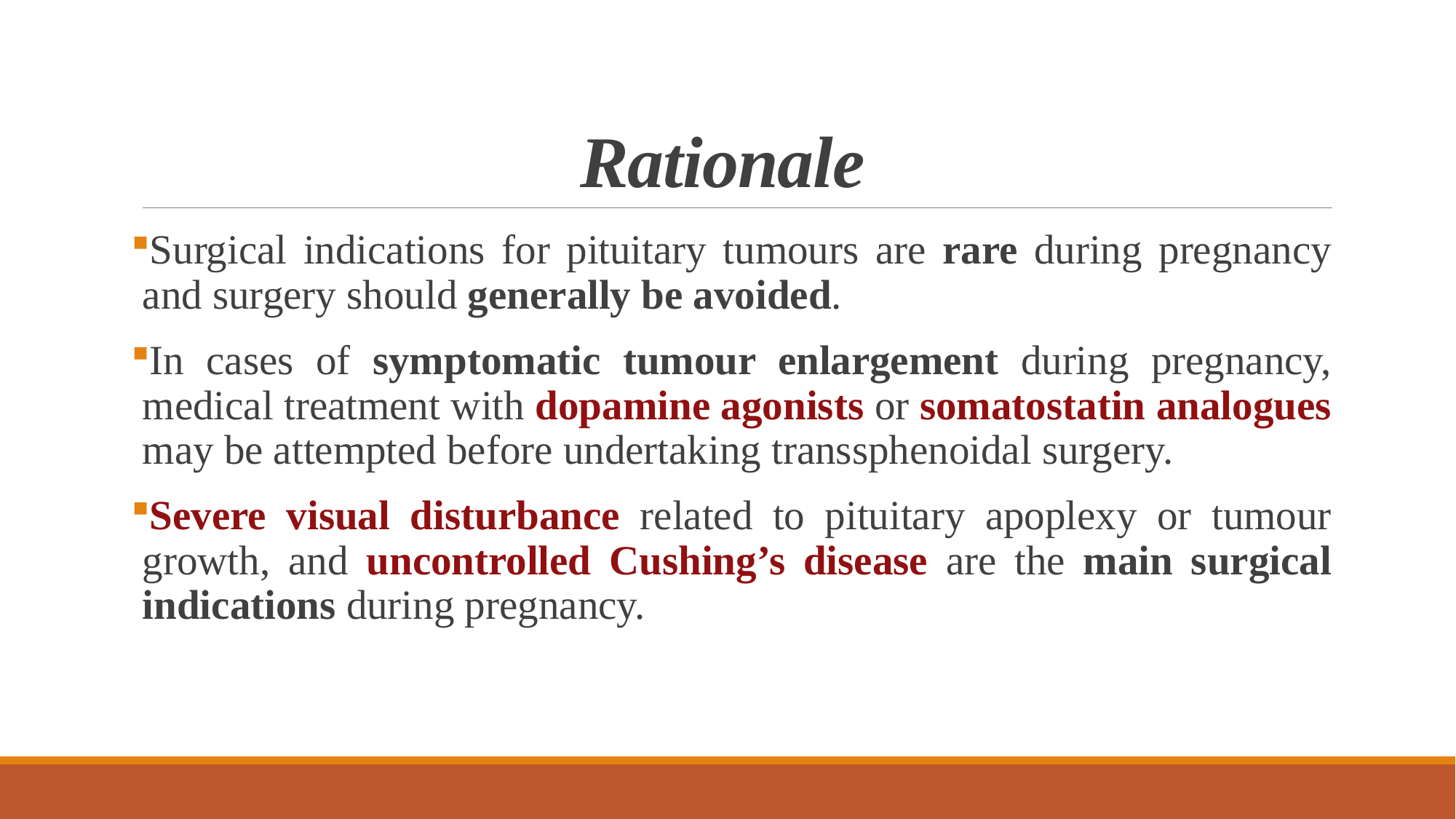

# Rationale
Surgical indications for pituitary tumours are rare during pregnancy and surgery should generally be avoided.
In cases of symptomatic tumour enlargement during pregnancy, medical treatment with dopamine agonists or somatostatin analogues may be attempted before undertaking transsphenoidal surgery.
Severe visual disturbance related to pituitary apoplexy or tumour growth, and uncontrolled Cushing’s disease are the main surgical indications during pregnancy.